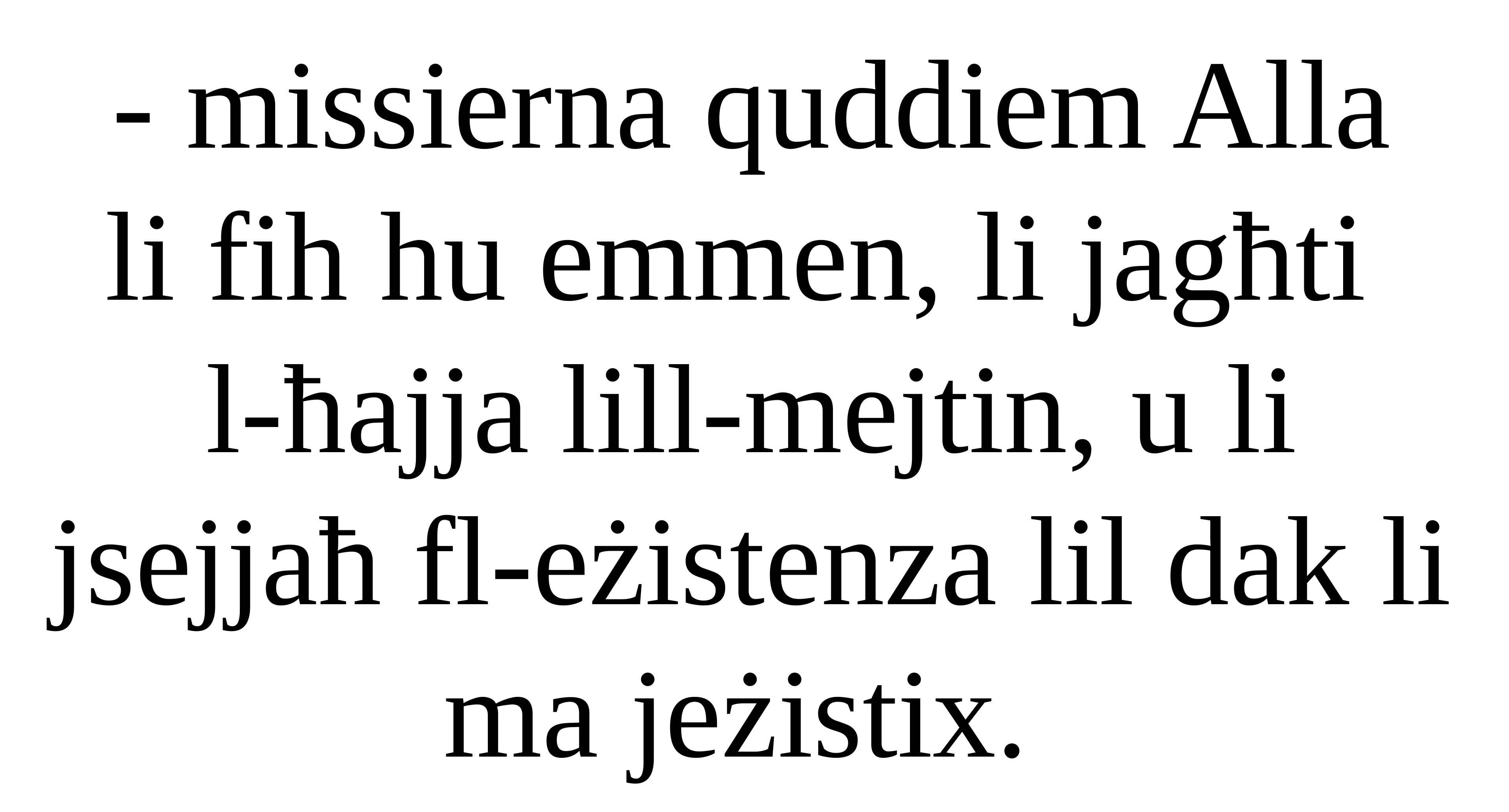

- missierna quddiem Alla
li fih hu emmen, li jagħti
l-ħajja lill-mejtin, u li jsejjaħ fl-eżistenza lil dak li ma jeżistix.